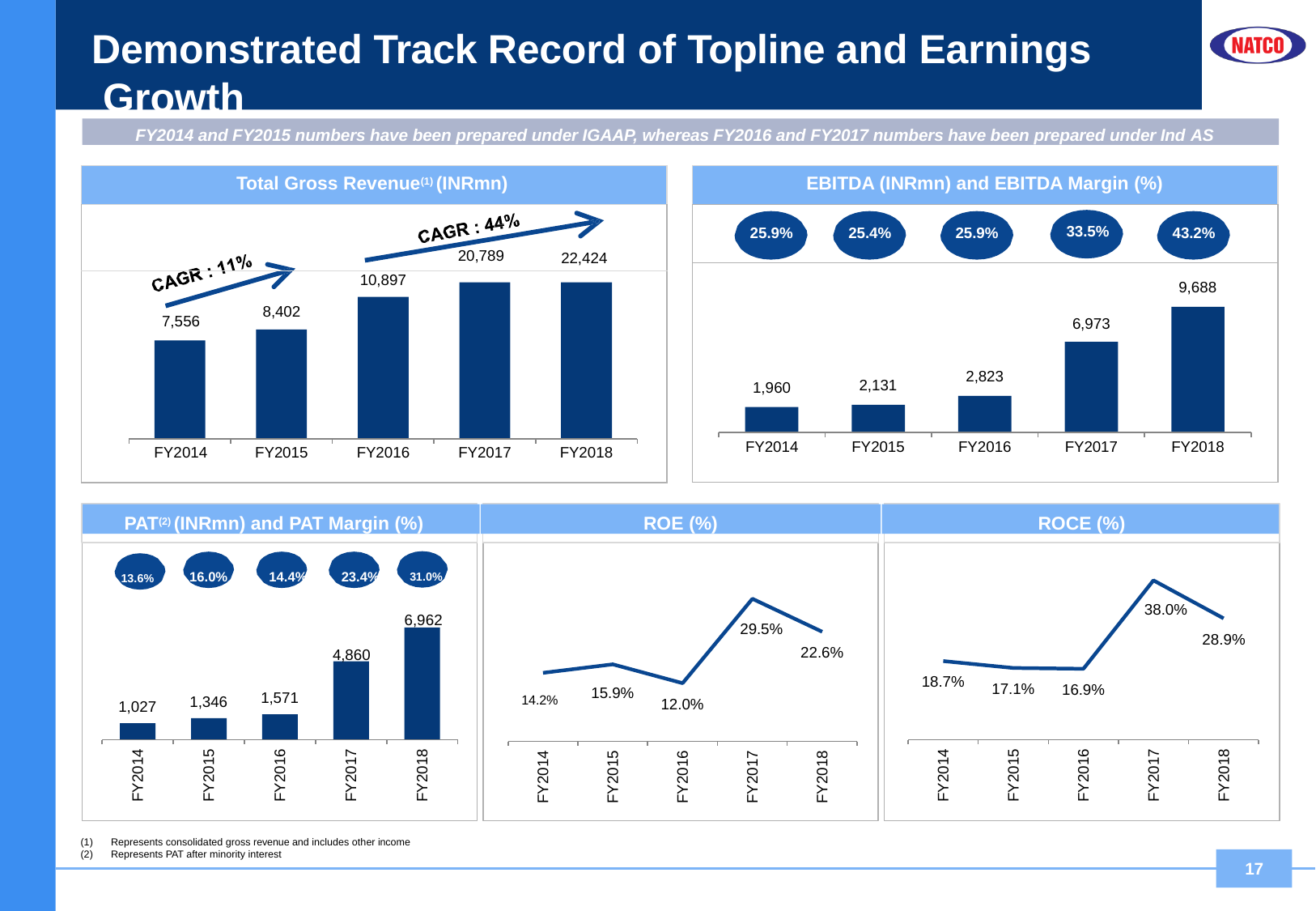

# Demonstrated Track Record of Topline and Earnings  Growth

FY2014 and FY2015 numbers have been prepared under IGAAP, whereas FY2016 and FY2017 numbers have been prepared under Ind AS
| Total Gross Revenue(1) (INRmn) |  |  |  |  |
| --- | --- | --- | --- | --- |
|  |  |  | 20,789 | 22,424 |
|  |  | 10,897 |  |  |
| 7,556 | 8,402 |  |  |  |
| FY2014 | FY2015 | FY2016 | FY2017 | FY2018 |
| EBITDA (INRmn) and EBITDA Margin (%) |  |  |  |  |
| --- | --- | --- | --- | --- |
| 25.9% | 25.4% | 25.9% | 33.5% | 43.2% |
|  |  |  |  | 9,688 |
|  |  |  | 6,973 |  |
| 1,960 | 2,131 | 2,823 |  |  |
| FY2014 | FY2015 | FY2016 | FY2017 | FY2018 |

PAT(2) (INRmn) and PAT Margin (%)
ROE (%)
ROCE (%)

13.6%	16.0%
14.4%	23.4%	31.0%

6,962

4,860

38.0%

29.5%

28.9%
22.6%

18.7%
14.2%	15.9%
17.1%
16.9%
1,571
1,346
12.0%
1,027

FY2014
FY2015
FY2016
FY2017
FY2018
FY2014
FY2015
FY2016
FY2017
FY2018
FY2014
FY2015
FY2016
FY2017
FY2018
Represents consolidated gross revenue and includes other income
Represents PAT after minority interest

17